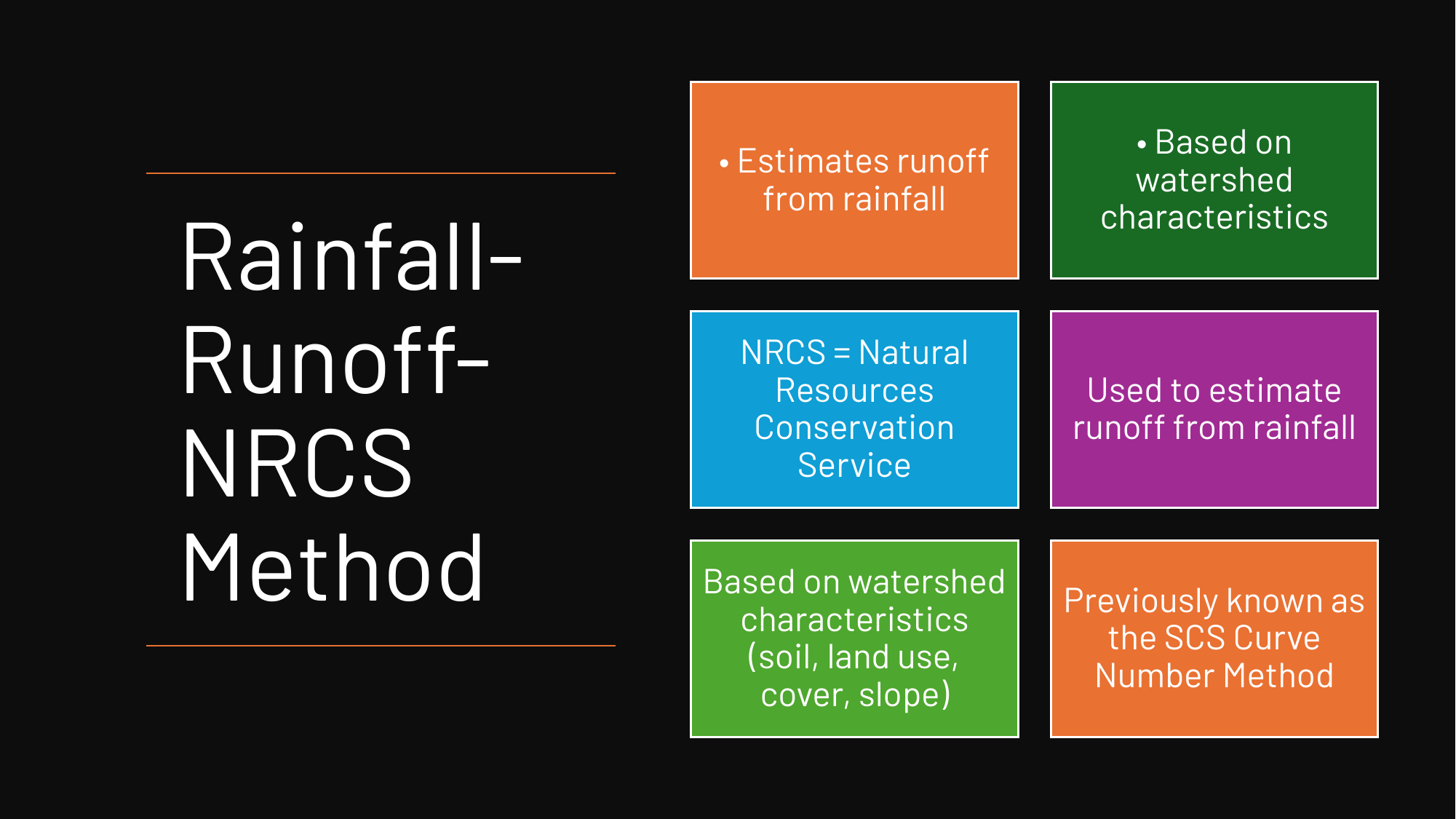

• Estimates runoff from rainfall
• Based on watershed characteristics
NRCS = Natural Resources Conservation Service
Used to estimate runoff from rainfall
Based on watershed characteristics (soil, land use, cover, slope)
Previously known as the SCS Curve Number Method
# Rainfall-Runoff-NRCS  Method